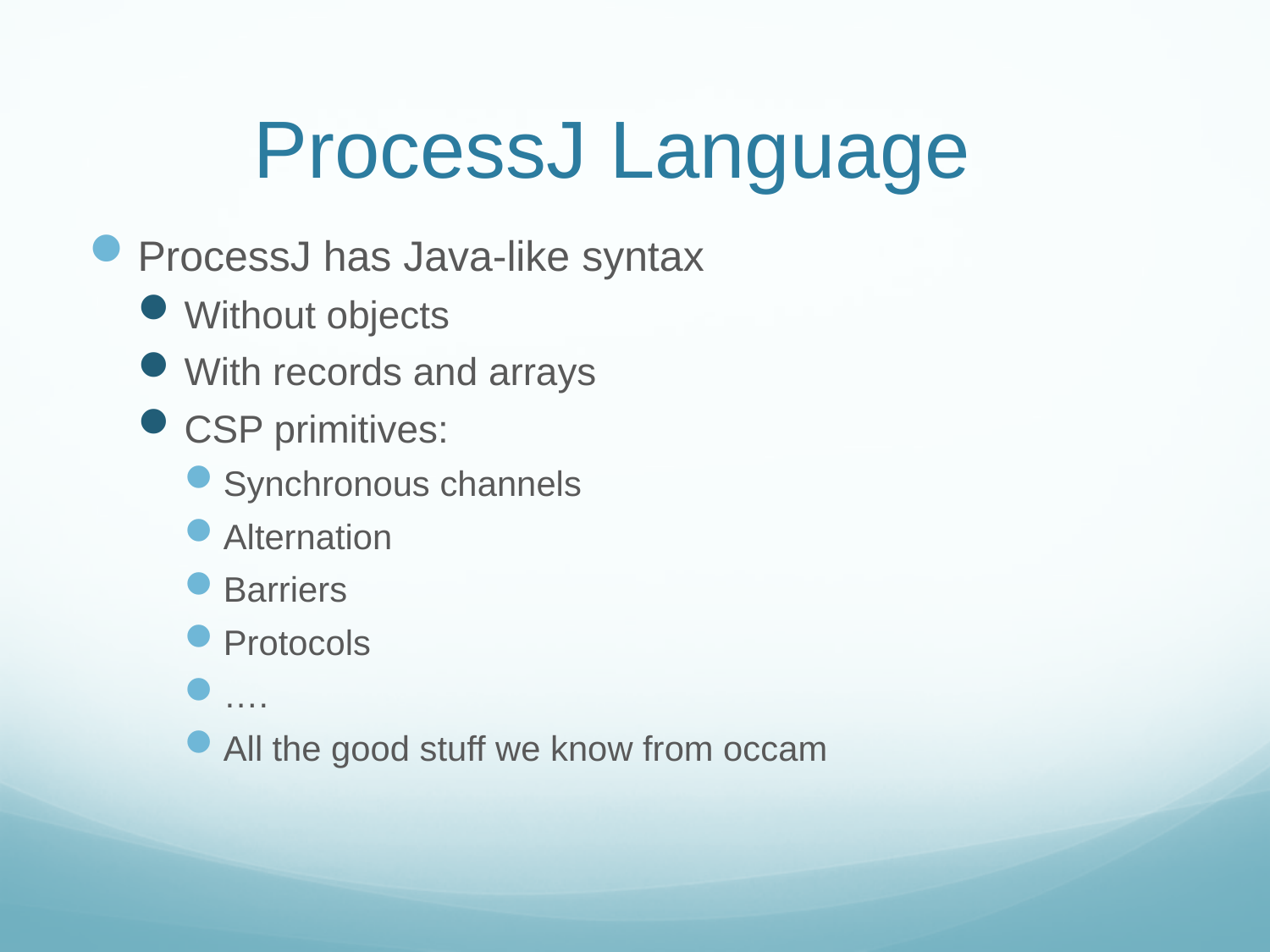

# ProcessJ Language
ProcessJ has Java-like syntax
Without objects
With records and arrays
CSP primitives:
Synchronous channels
Alternation
Barriers
Protocols
….
All the good stuff we know from occam